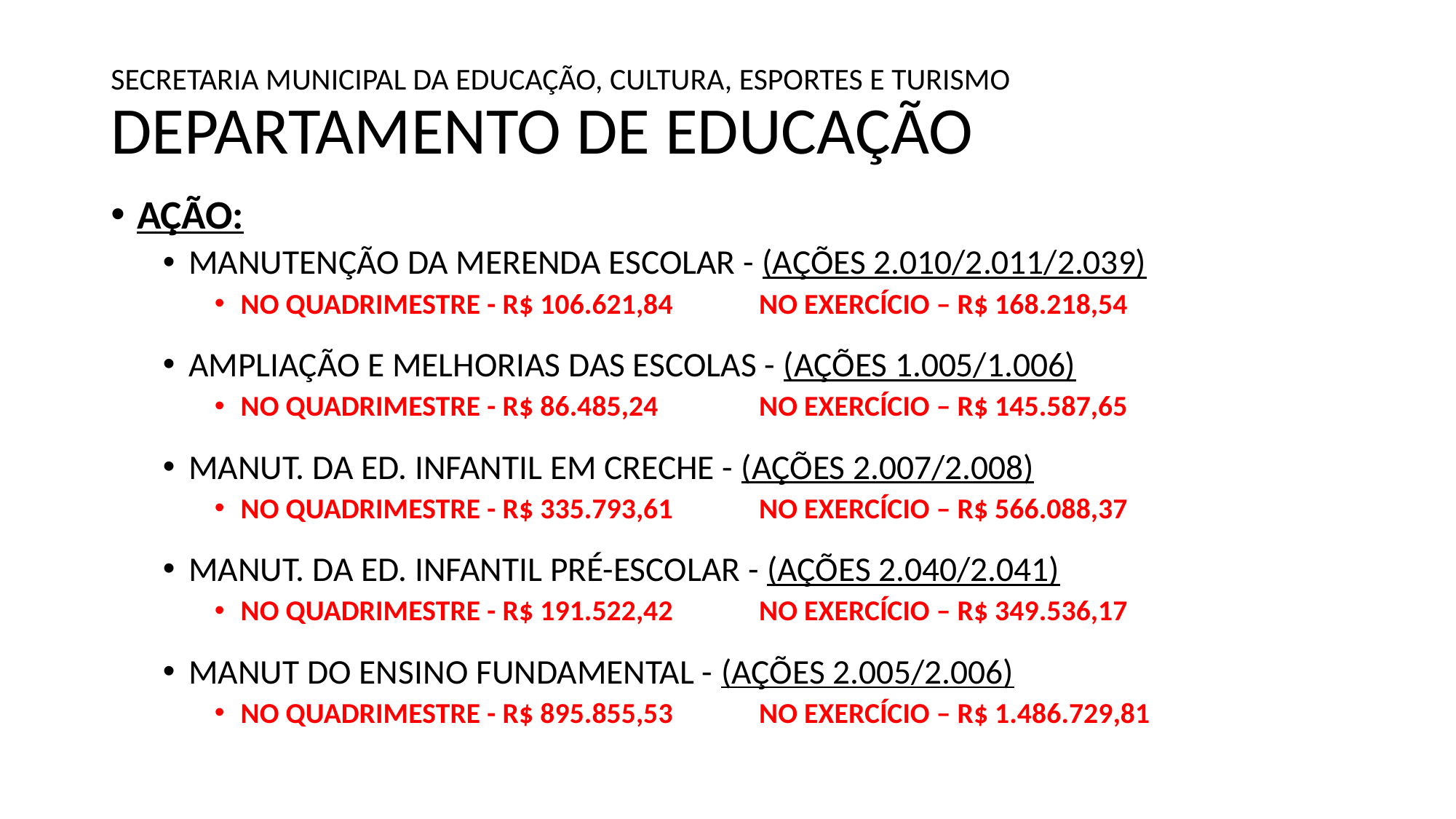

# SECRETARIA MUNICIPAL DA EDUCAÇÃO, CULTURA, ESPORTES E TURISMO DEPARTAMENTO DE EDUCAÇÃO
AÇÃO:
MANUTENÇÃO DA MERENDA ESCOLAR - (AÇÕES 2.010/2.011/2.039)
NO QUADRIMESTRE - R$ 106.621,84         	NO EXERCÍCIO – R$ 168.218,54

AMPLIAÇÃO E MELHORIAS DAS ESCOLAS - (AÇÕES 1.005/1.006)
NO QUADRIMESTRE - R$ 86.485,24         	NO EXERCÍCIO – R$ 145.587,65

MANUT. DA ED. INFANTIL EM CRECHE - (AÇÕES 2.007/2.008)
NO QUADRIMESTRE - R$ 335.793,61         	NO EXERCÍCIO – R$ 566.088,37

MANUT. DA ED. INFANTIL PRÉ-ESCOLAR - (AÇÕES 2.040/2.041)
NO QUADRIMESTRE - R$ 191.522,42       	NO EXERCÍCIO – R$ 349.536,17

MANUT DO ENSINO FUNDAMENTAL - (AÇÕES 2.005/2.006)
NO QUADRIMESTRE - R$ 895.855,53         	NO EXERCÍCIO – R$ 1.486.729,81